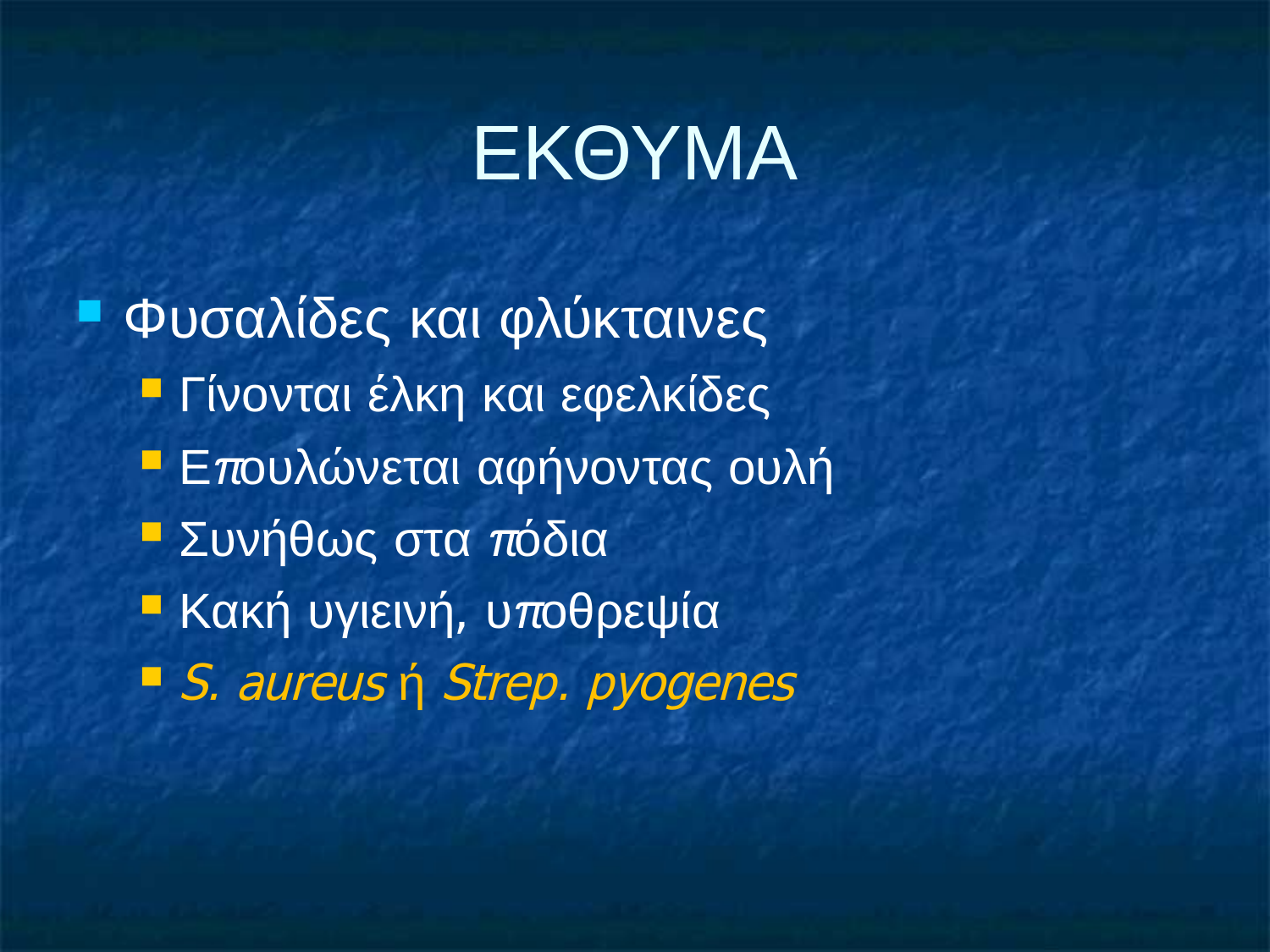

# ΕΚΘΥΜΑ
Φυσαλίδες και φλύκταινες
Γίνονται έλκη και εφελκίδες
Επουλώνεται αφήνοντας ουλή
Συνήθως στα πόδια
Κακή υγιεινή, υποθρεψία
S. aureus ή Strep. pyogenes